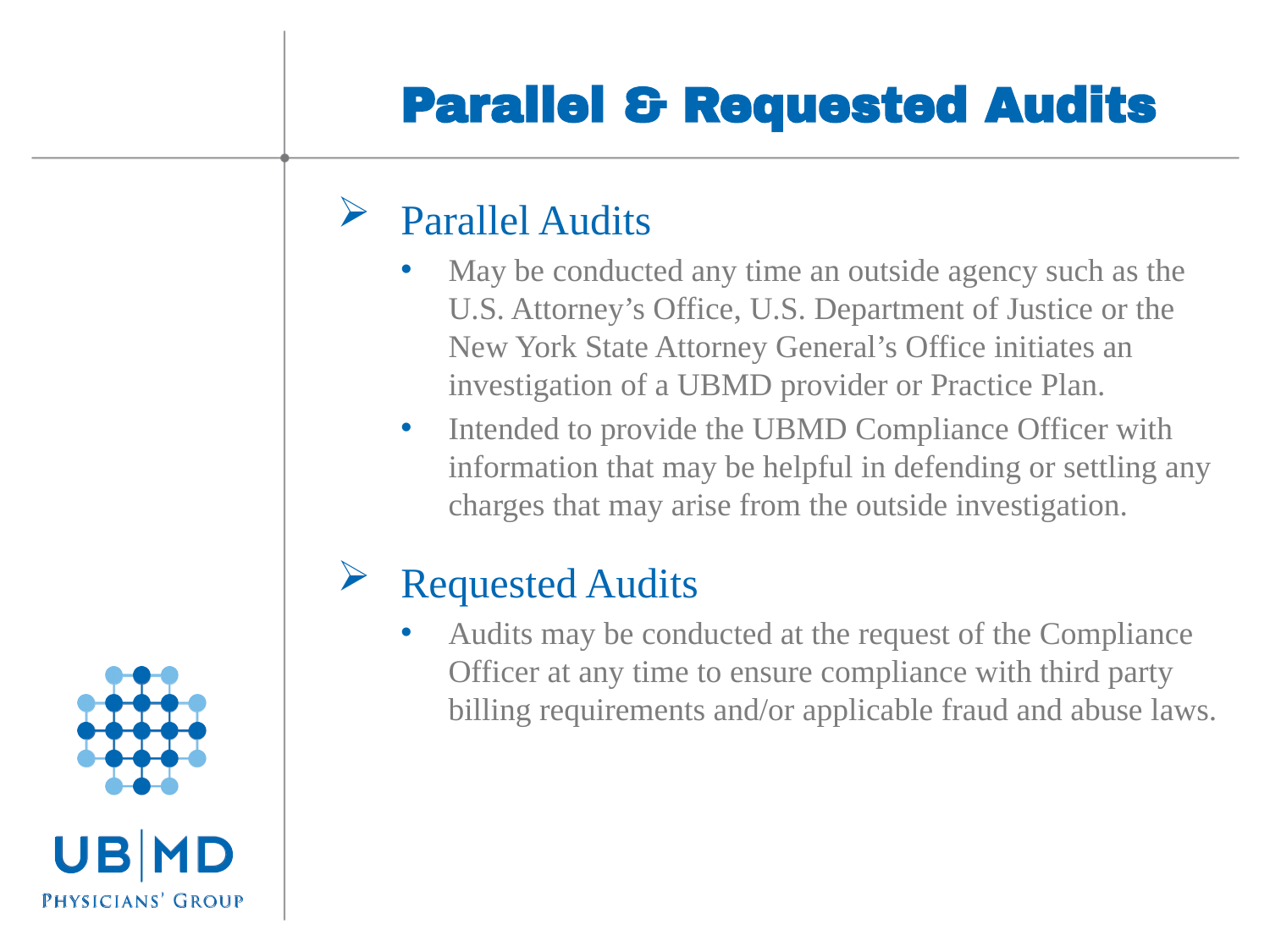

Parallel & Requested Audits
Parallel Audits
May be conducted any time an outside agency such as the U.S. Attorney’s Office, U.S. Department of Justice or the New York State Attorney General’s Office initiates an investigation of a UBMD provider or Practice Plan.
Intended to provide the UBMD Compliance Officer with information that may be helpful in defending or settling any charges that may arise from the outside investigation.

Requested Audits
Audits may be conducted at the request of the Compliance Officer at any time to ensure compliance with third party billing requirements and/or applicable fraud and abuse laws.